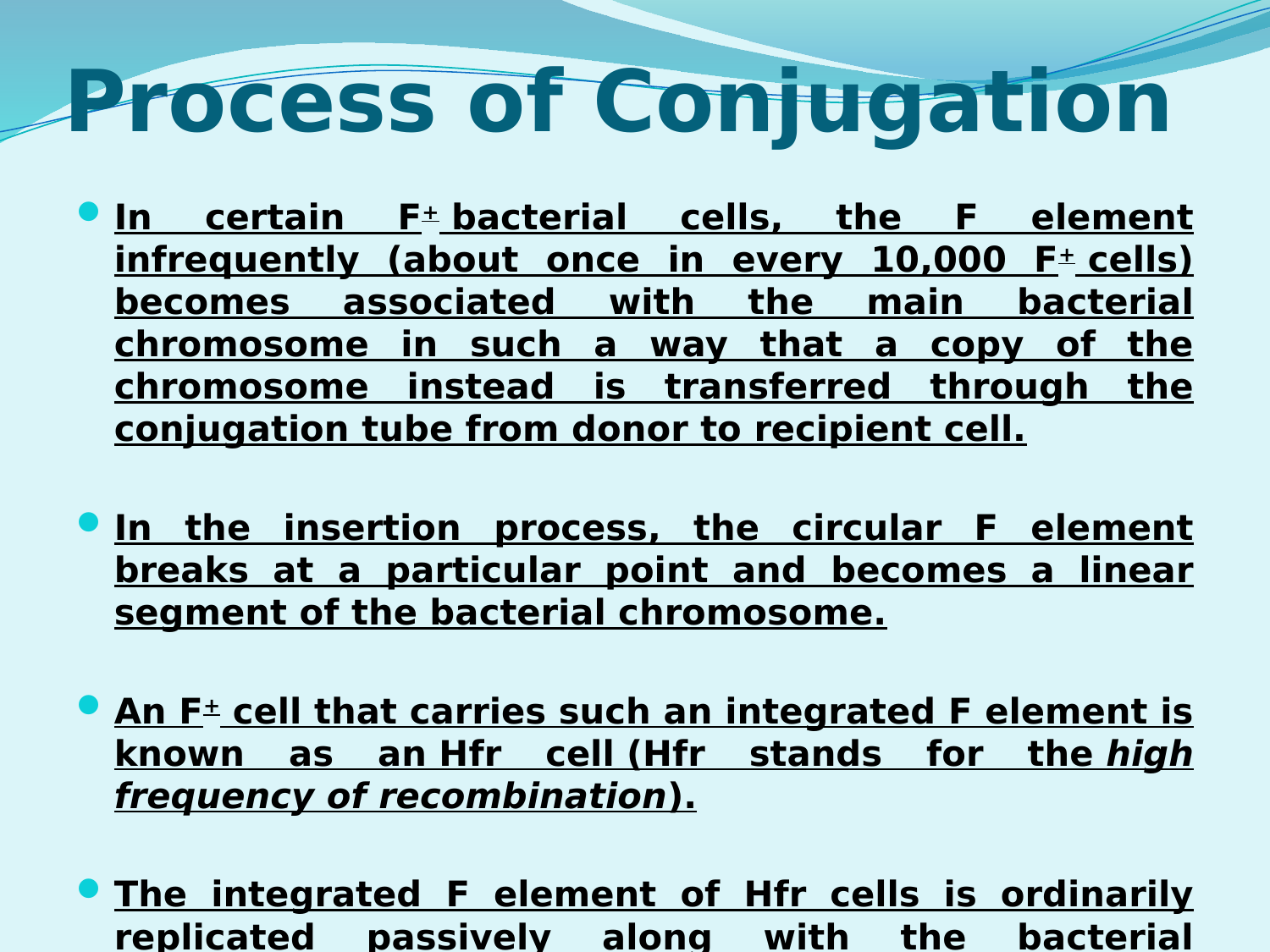

# Process of Conjugation
In certain F+ bacterial cells, the F element infrequently (about once in every 10,000 F+ cells) becomes associated with the main bacterial chromosome in such a way that a copy of the chromosome instead is transferred through the conjugation tube from donor to recipient cell.

In the insertion process, the circular F element breaks at a particular point and becomes a linear segment of the bacterial chromosome.

An F+ cell that carries such an integrated F element is known as an Hfr cell (Hfr stands for the high frequency of recombination).

The integrated F element of Hfr cells is ordinarily replicated passively along with the bacterial chromosome and in this way is transmitted from one Hfr generation to the next.